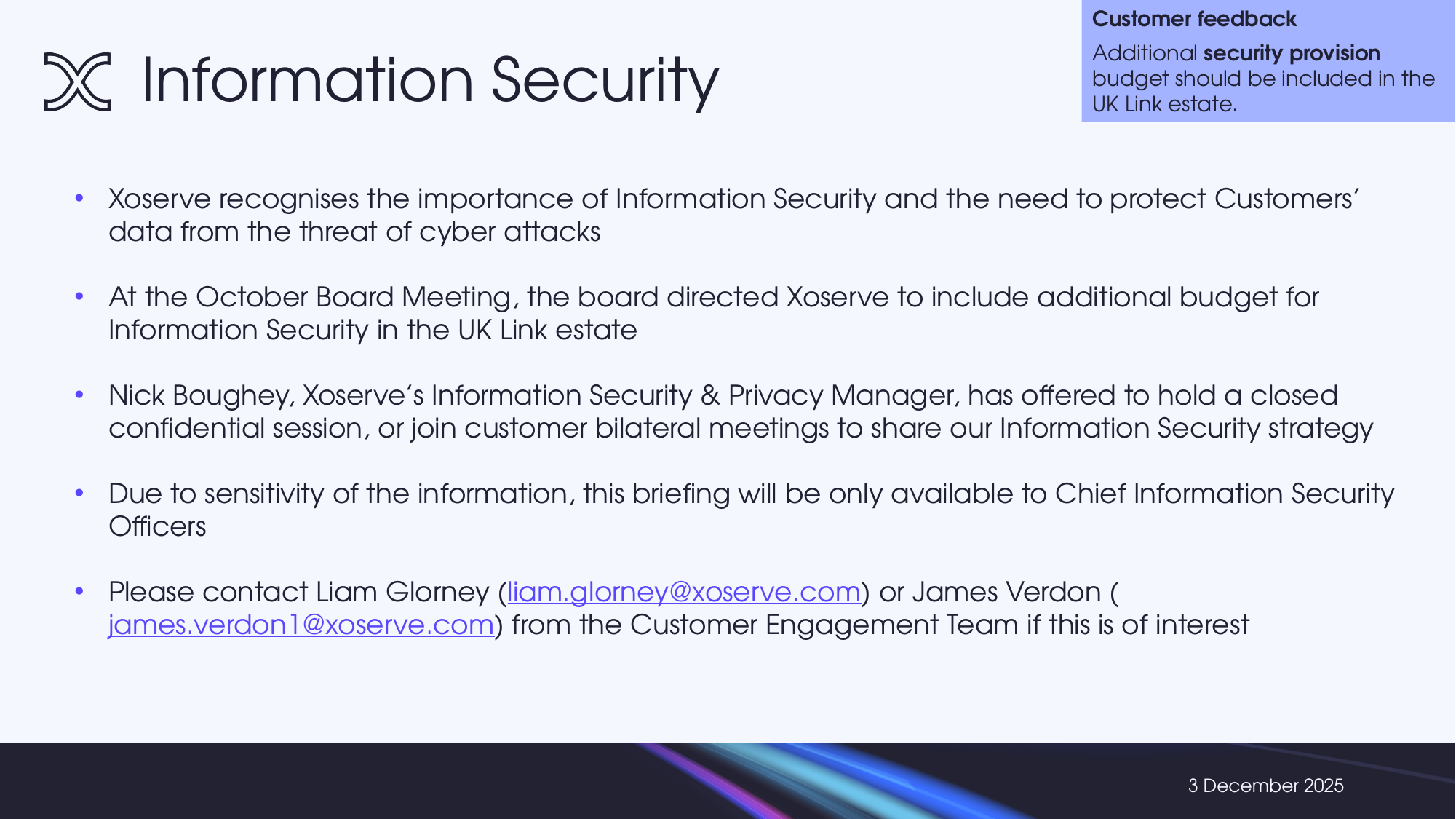

Customer feedback
Additional security provision budget should be included in the UK Link estate.
# Information Security
Xoserve recognises the importance of Information Security and the need to protect Customers’ data from the threat of cyber attacks

At the October Board Meeting, the board directed Xoserve to include additional budget for Information Security in the UK Link estate

Nick Boughey, Xoserve’s Information Security & Privacy Manager, has offered to hold a closed confidential session, or join customer bilateral meetings to share our Information Security strategy

Due to sensitivity of the information, this briefing will be only available to Chief Information Security Officers

Please contact Liam Glorney (liam.glorney@xoserve.com) or James Verdon (james.verdon1@xoserve.com) from the Customer Engagement Team if this is of interest
3 December 2025